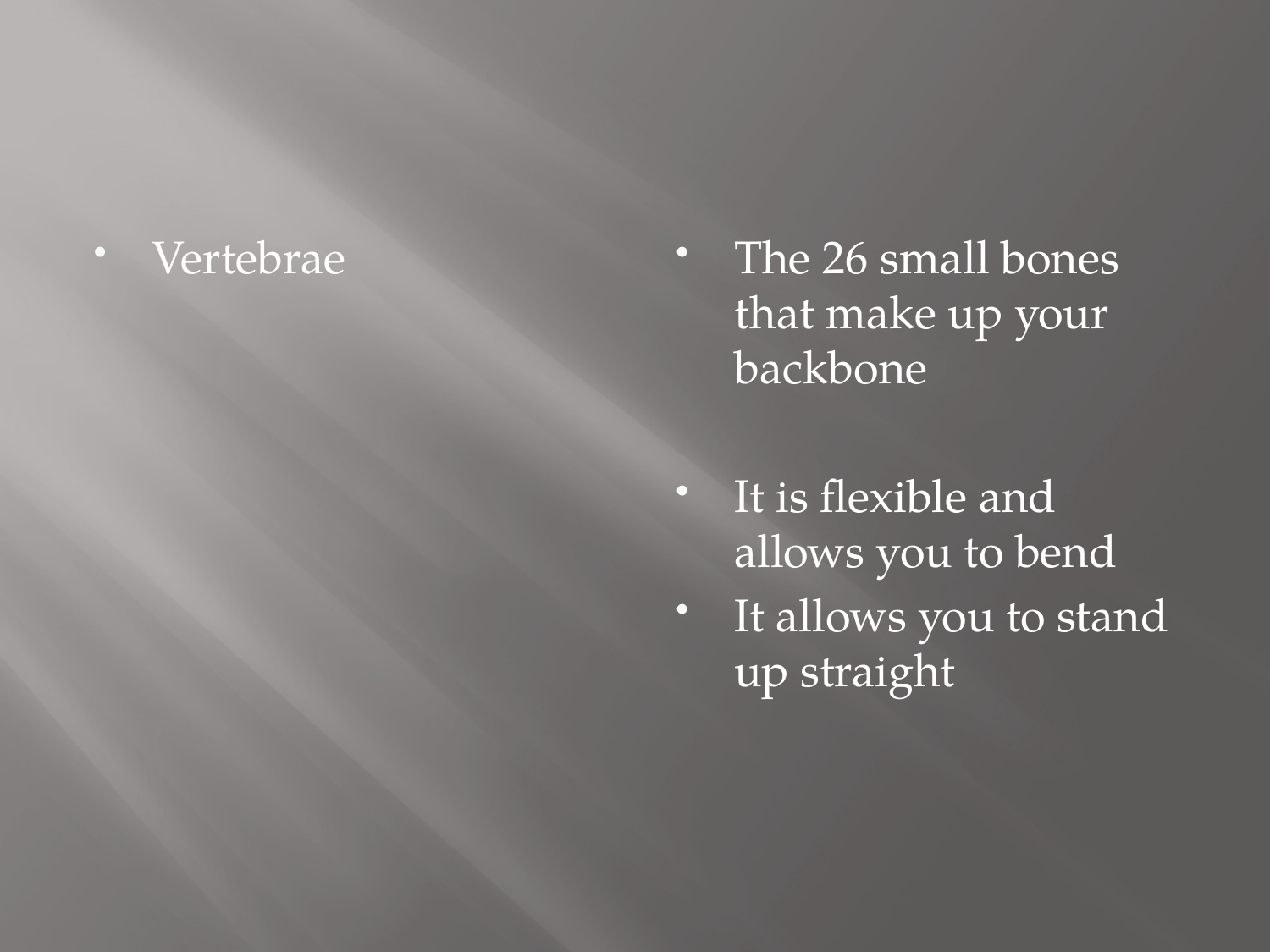

#
Vertebrae
The 26 small bones that make up your backbone

It is flexible and allows you to bend
It allows you to stand up straight